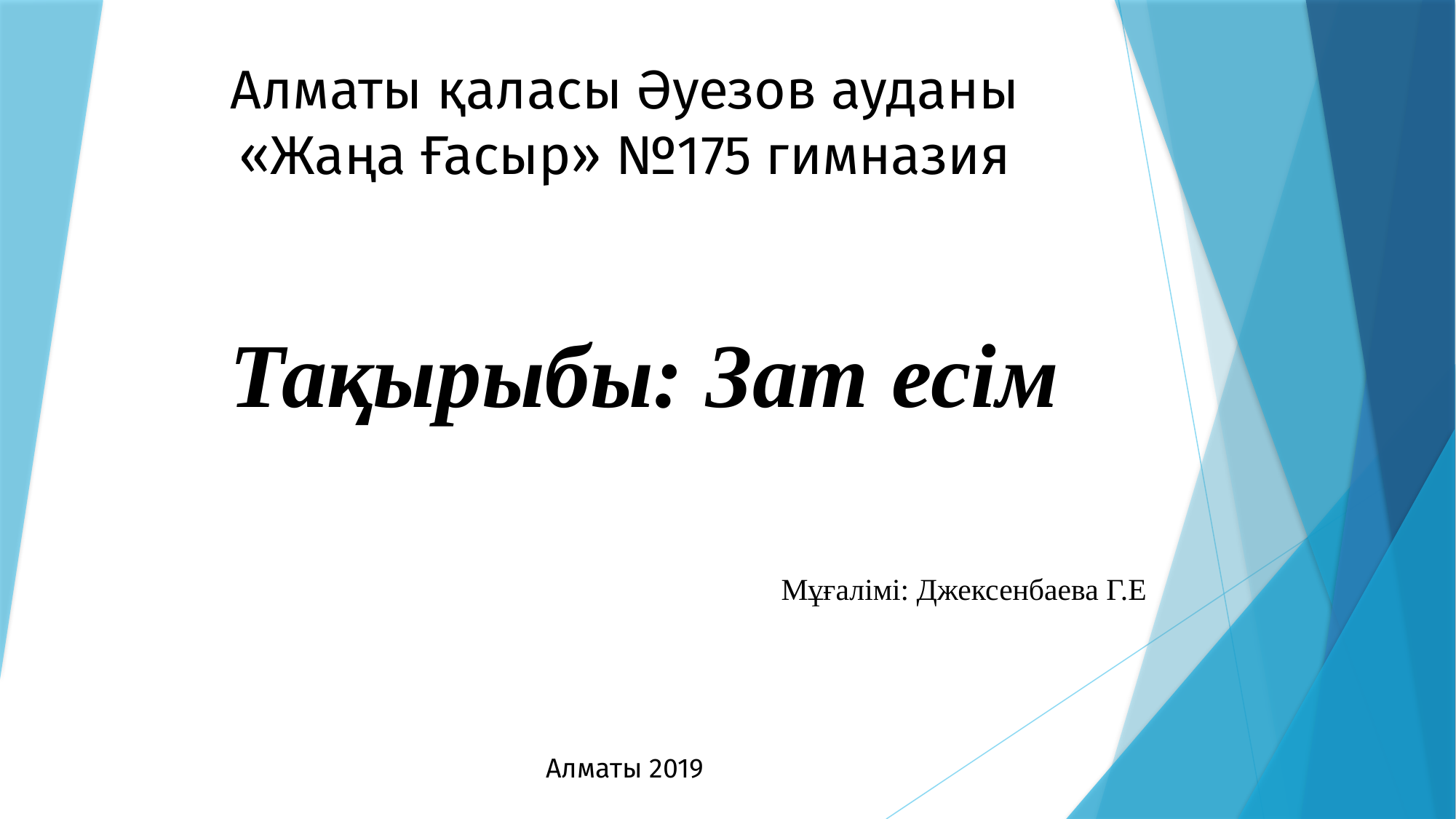

# Алматы қаласы Әуезов ауданы «Жаңа Ғасыр» №175 гимназия
Тақырыбы: Зат есім
Мұғалімі: Джексенбаева Г.Е
Алматы 2019